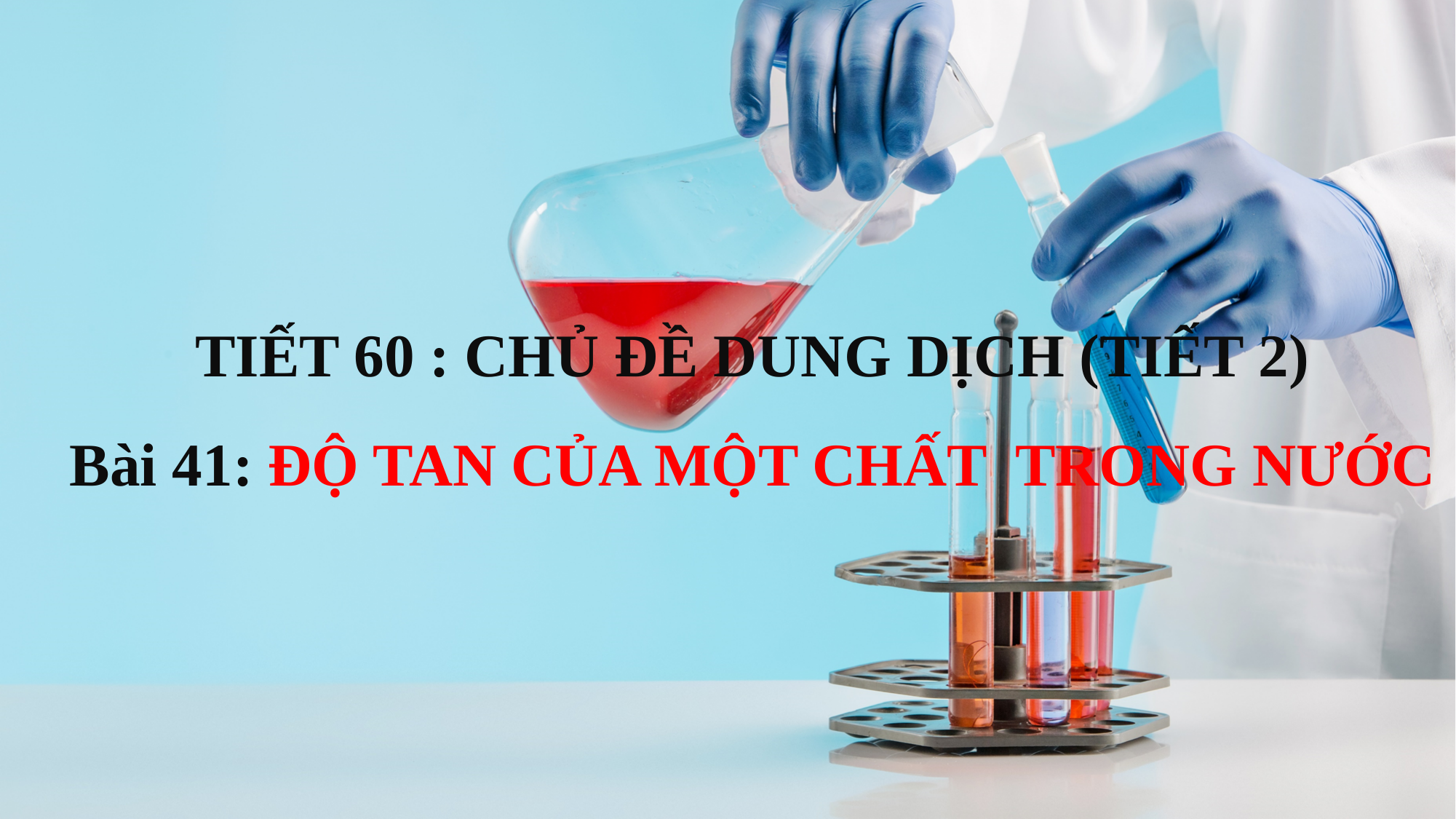

TIẾT 60 : CHỦ ĐỀ DUNG DỊCH (TIẾT 2)
Bài 41: ĐỘ TAN CỦA MỘT CHẤT  TRONG NƯỚC